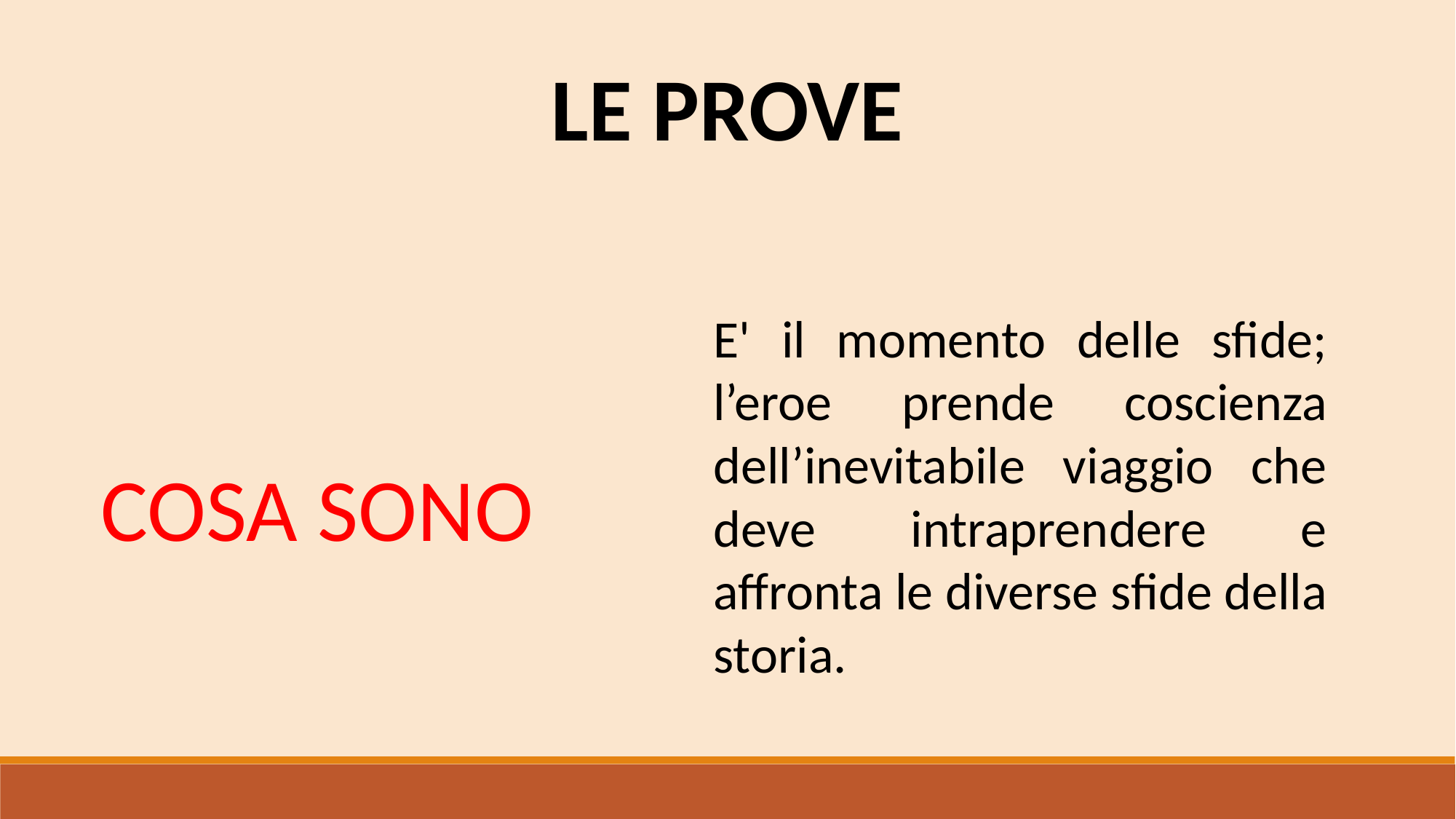

LE PROVE
E' il momento delle sfide; l’eroe prende coscienza dell’inevitabile viaggio che deve intraprendere e affronta le diverse sfide della storia.

COSA SONO